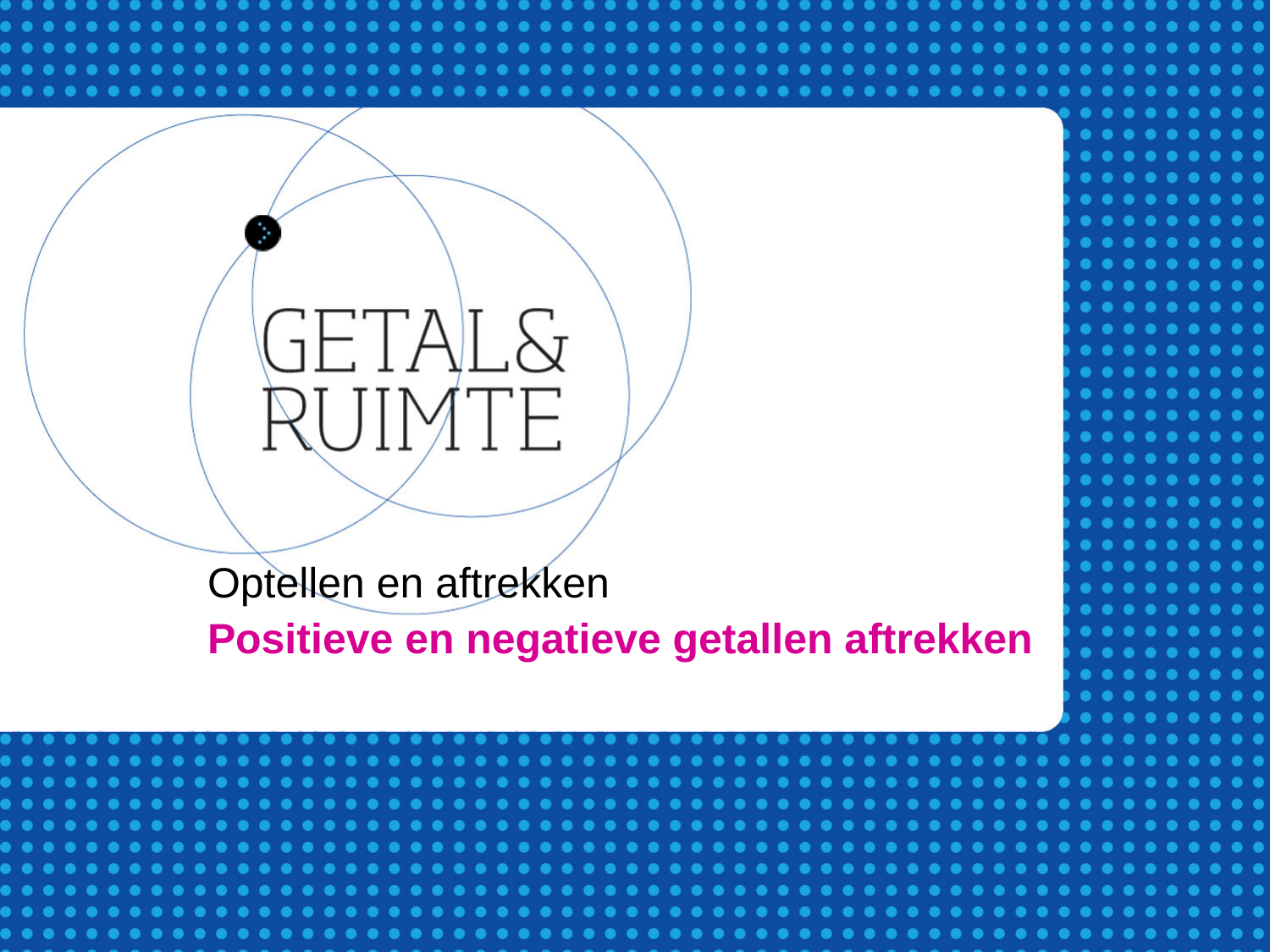

Optellen en aftrekken
Positieve en negatieve getallen aftrekken